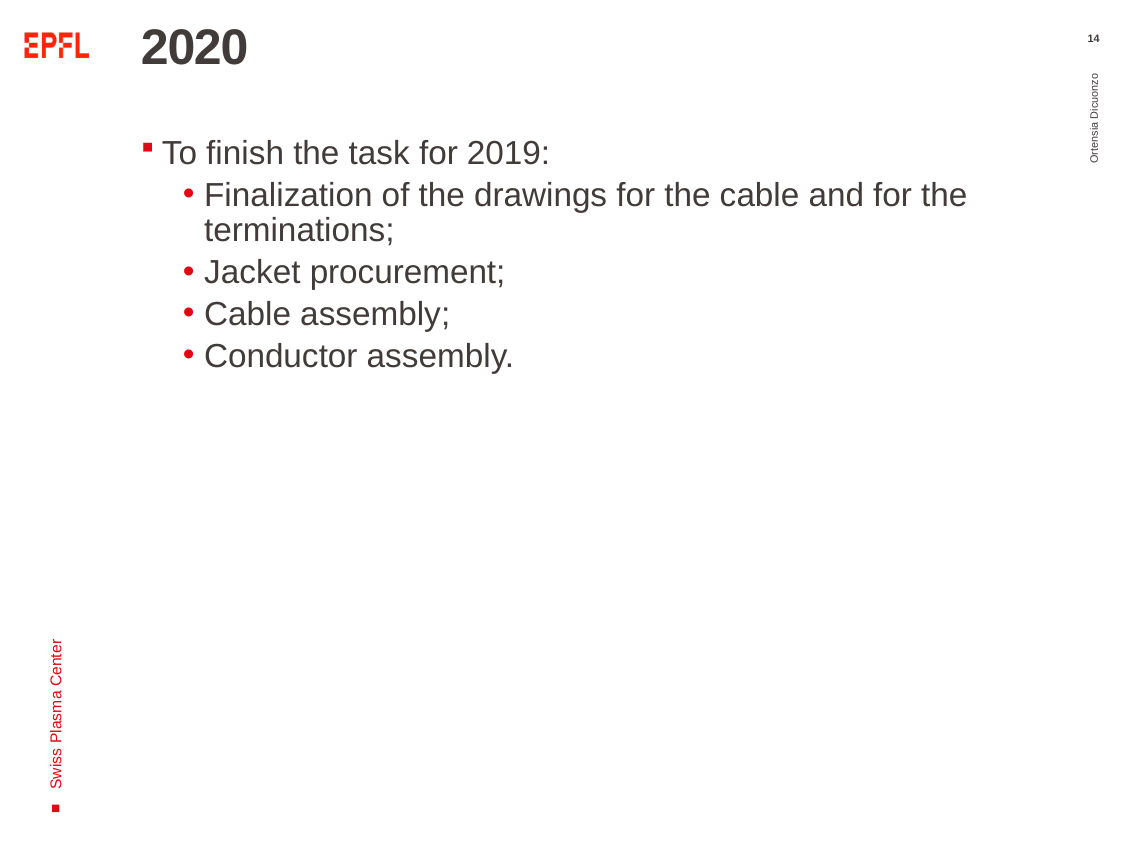

# 2020
14
To finish the task for 2019:
Finalization of the drawings for the cable and for the terminations;
Jacket procurement;
Cable assembly;
Conductor assembly.

Ortensia Dicuonzo
Swiss Plasma Center